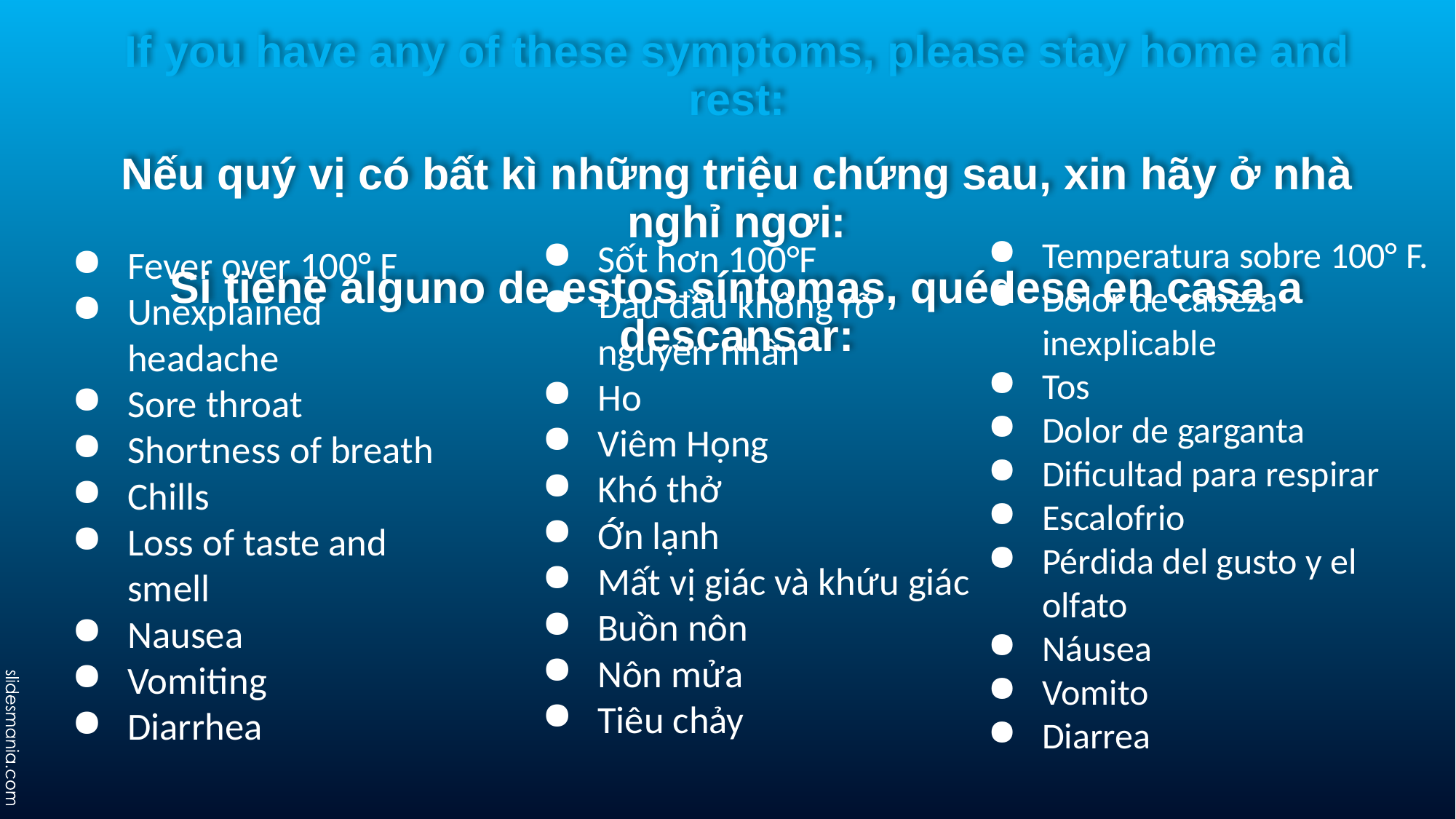

# If you have any of these symptoms, please stay home and rest:

Nếu quý vị có bất kì những triệu chứng sau, xin hãy ở nhà nghỉ ngơi:

Si tiene alguno de estos síntomas, quédese en casa a descansar:
Temperatura sobre 100° F.
Dolor de cabeza inexplicable
Tos
Dolor de garganta
Dificultad para respirar
Escalofrio
Pérdida del gusto y el olfato
Náusea
Vomito
Diarrea
Sốt hơn 100°F
Đau đầu không rõ
nguyên nhân
Ho
Viêm Họng
Khó thở
Ớn lạnh
Mất vị giác và khứu giác
Buồn nôn
Nôn mửa
Tiêu chảy
Fever over 100° F
Unexplained headache
Sore throat
Shortness of breath
Chills
Loss of taste and smell
Nausea
Vomiting
Diarrhea